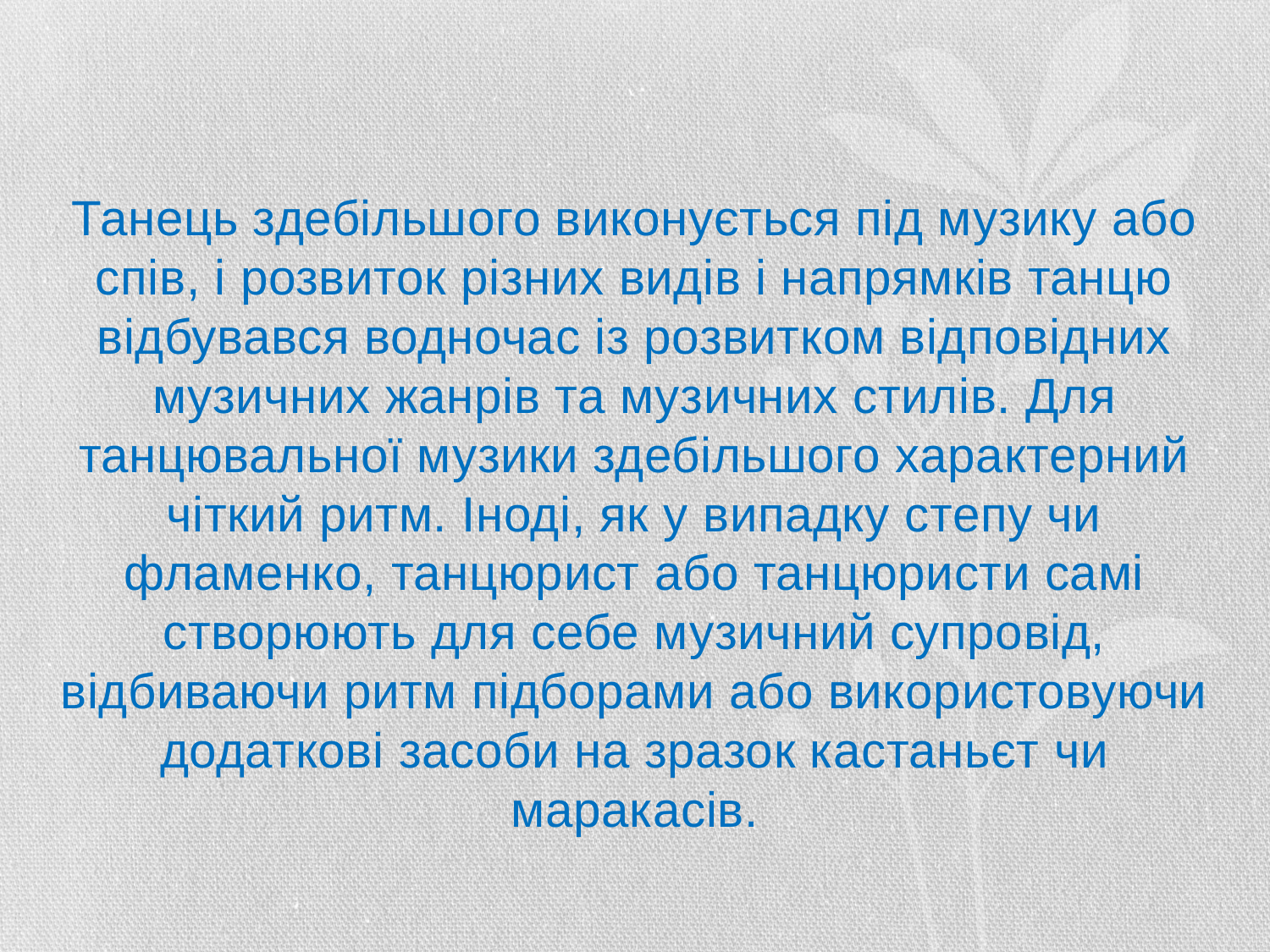

#
Танець здебільшого виконується під музику або спів, і розвиток різних видів і напрямків танцю відбувався водночас із розвитком відповідних музичних жанрів та музичних стилів. Для танцювальної музики здебільшого характерний чіткий ритм. Іноді, як у випадку степу чи фламенко, танцюрист або танцюристи самі створюють для себе музичний супровід, відбиваючи ритм підборами або використовуючи додаткові засоби на зразок кастаньєт чи маракасів.